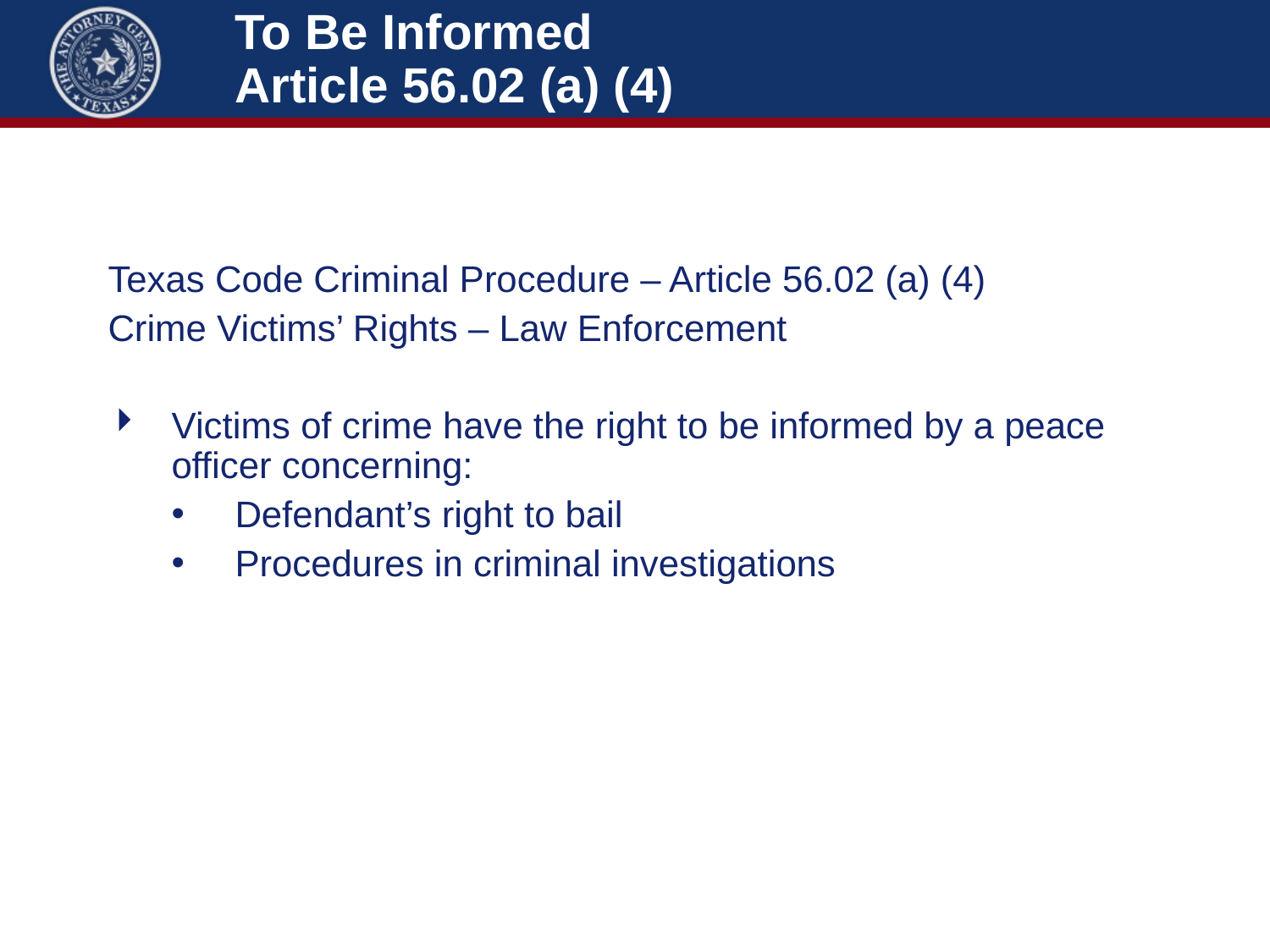

# To Be Informed Article 56.02 (a) (4)
Texas Code Criminal Procedure – Article 56.02 (a) (4)
Crime Victims’ Rights – Law Enforcement

Victims of crime have the right to be informed by a peace officer concerning:
Defendant’s right to bail
Procedures in criminal investigations